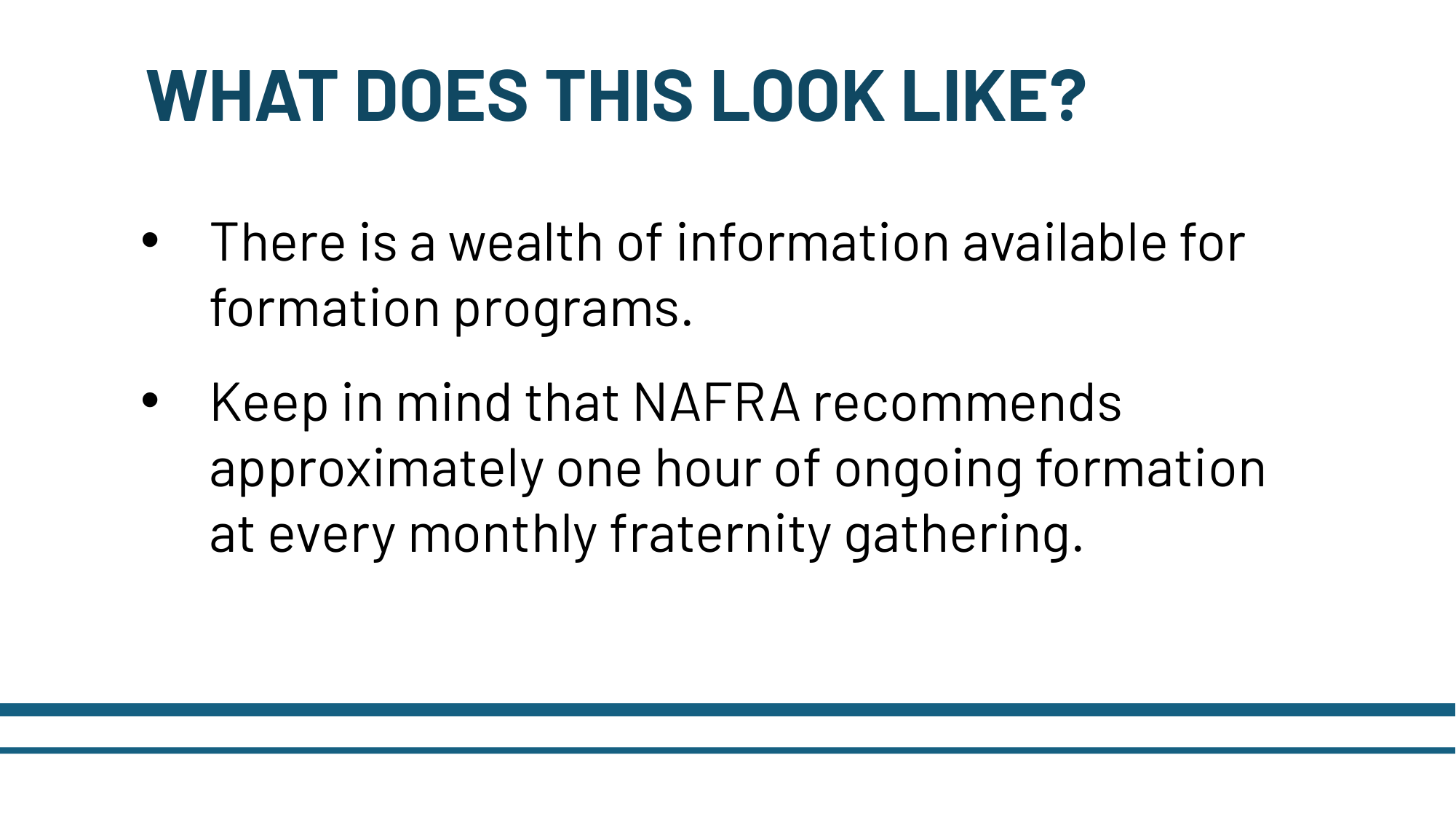

What does this look like?
There is a wealth of information available for  formation programs.

Keep in mind that NAFRA recommends approximately one hour of ongoing formation at every monthly fraternity gathering.